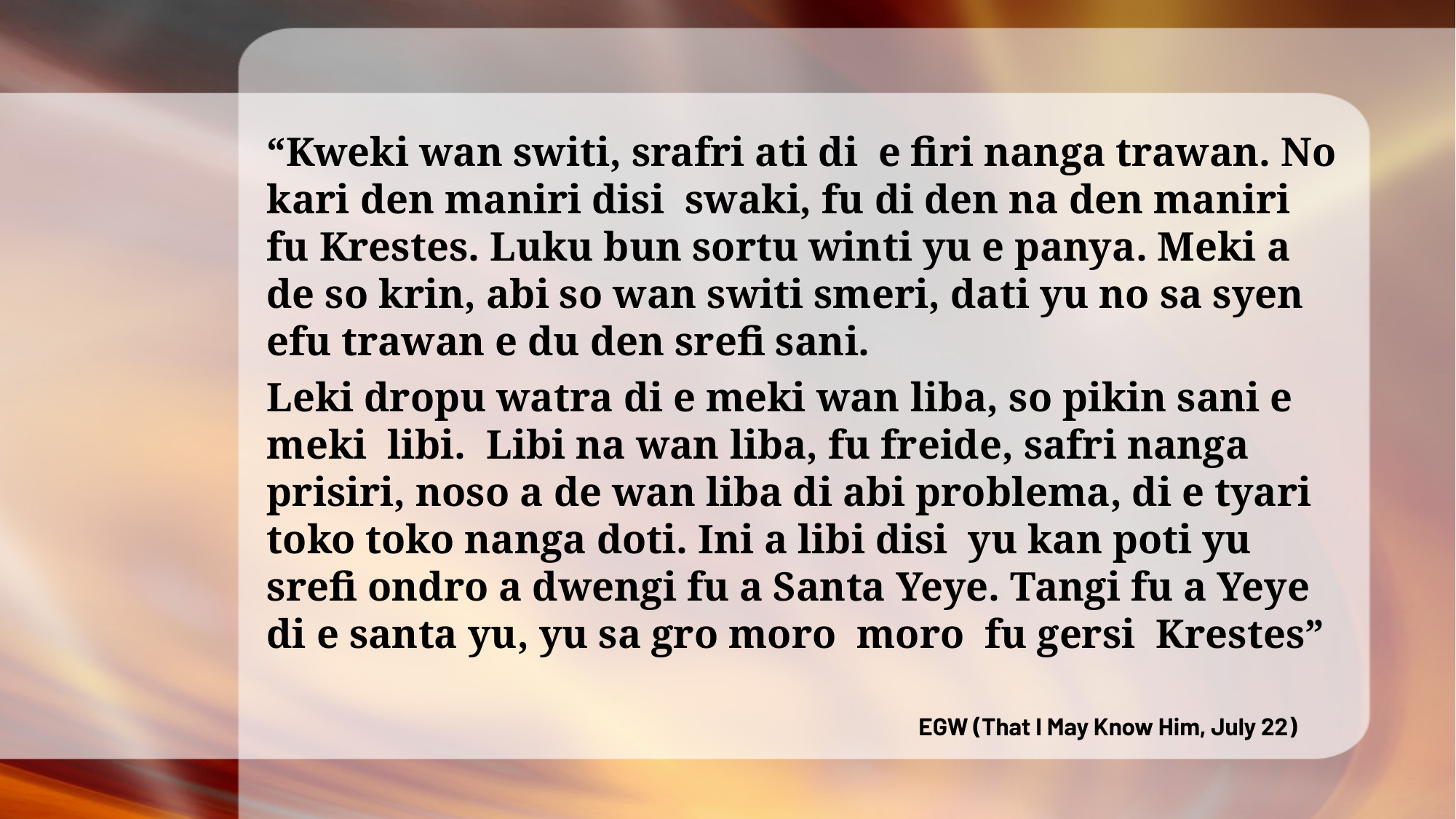

“Kweki wan switi, srafri ati di  e firi nanga trawan. No kari den maniri disi  swaki, fu di den na den maniri fu Krestes. Luku bun sortu winti yu e panya. Meki a de so krin, abi so wan switi smeri, dati yu no sa syen efu trawan e du den srefi sani.
Leki dropu watra di e meki wan liba, so pikin sani e meki  libi.  Libi na wan liba, fu freide, safri nanga prisiri, noso a de wan liba di abi problema, di e tyari toko toko nanga doti. Ini a libi disi  yu kan poti yu srefi ondro a dwengi fu a Santa Yeye. Tangi fu a Yeye di e santa yu, yu sa gro moro  moro  fu gersi  Krestes”
EGW (That I May Know Him, July 22)